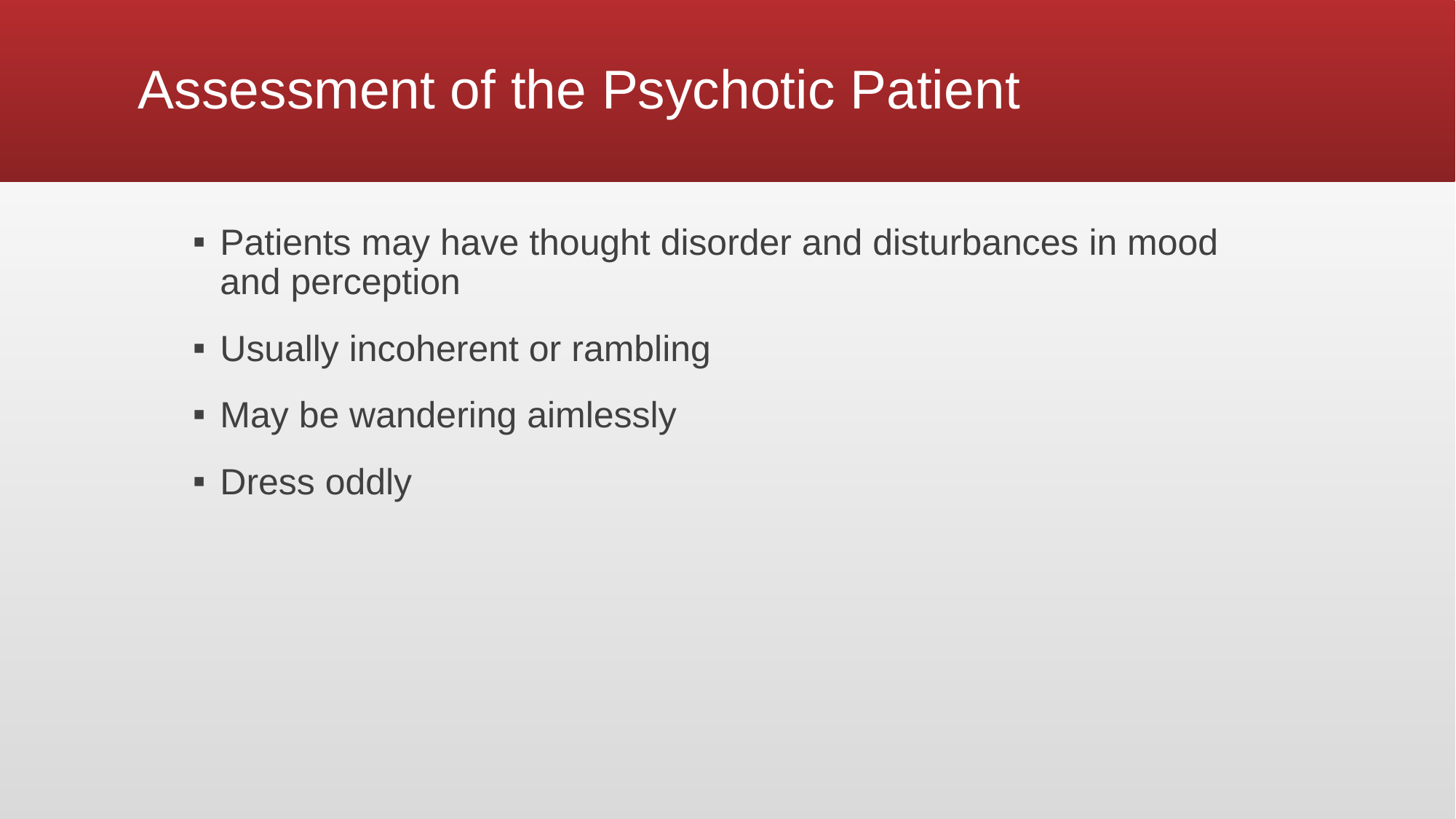

# Assessment of the Psychotic Patient
Patients may have thought disorder and disturbances in mood and perception
Usually incoherent or rambling
May be wandering aimlessly
Dress oddly